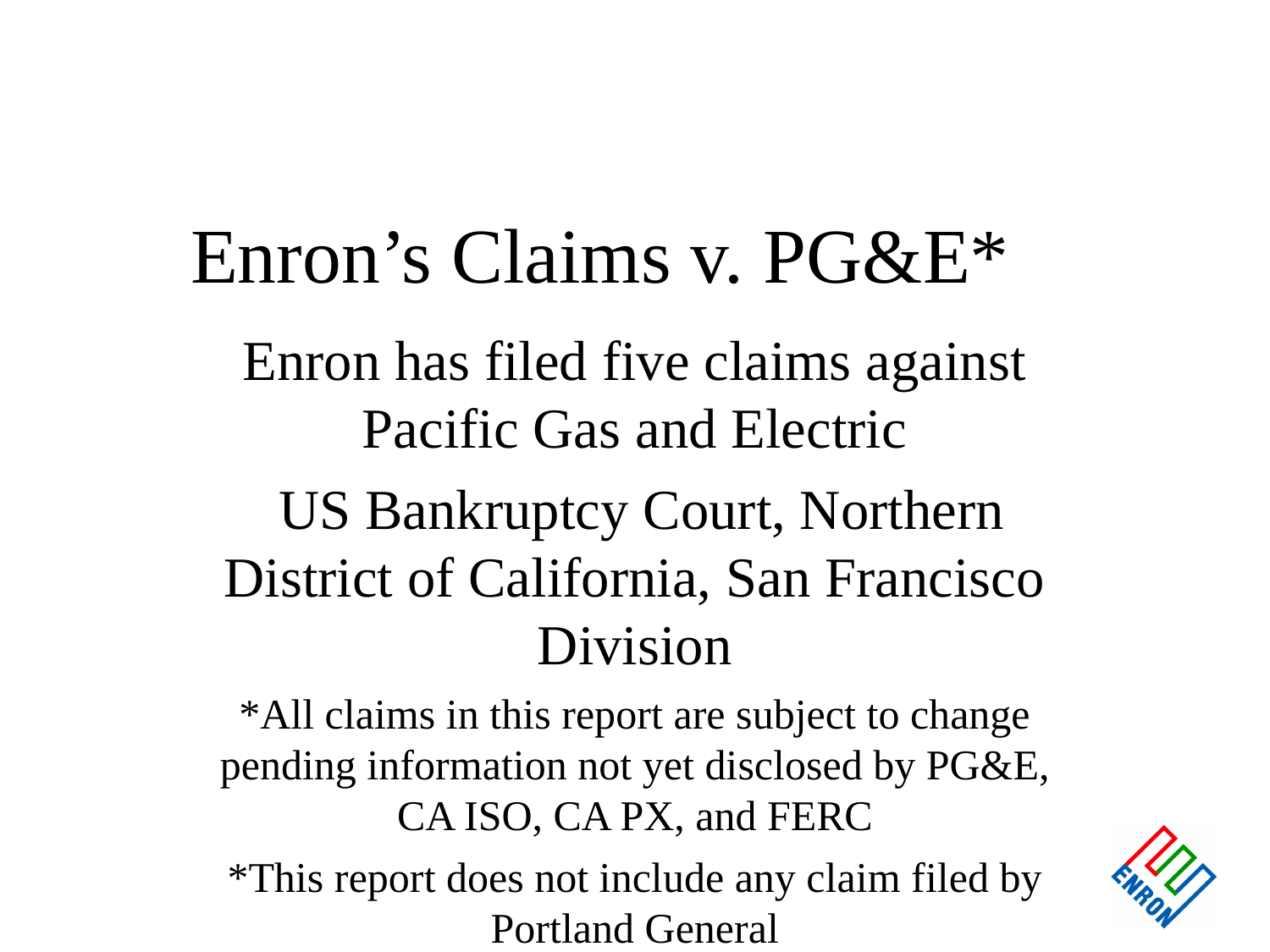

# Enron’s Claims v. PG&E*
Enron has filed five claims against Pacific Gas and Electric
 US Bankruptcy Court, Northern District of California, San Francisco Division
*All claims in this report are subject to change pending information not yet disclosed by PG&E, CA ISO, CA PX, and FERC
*This report does not include any claim filed by Portland General